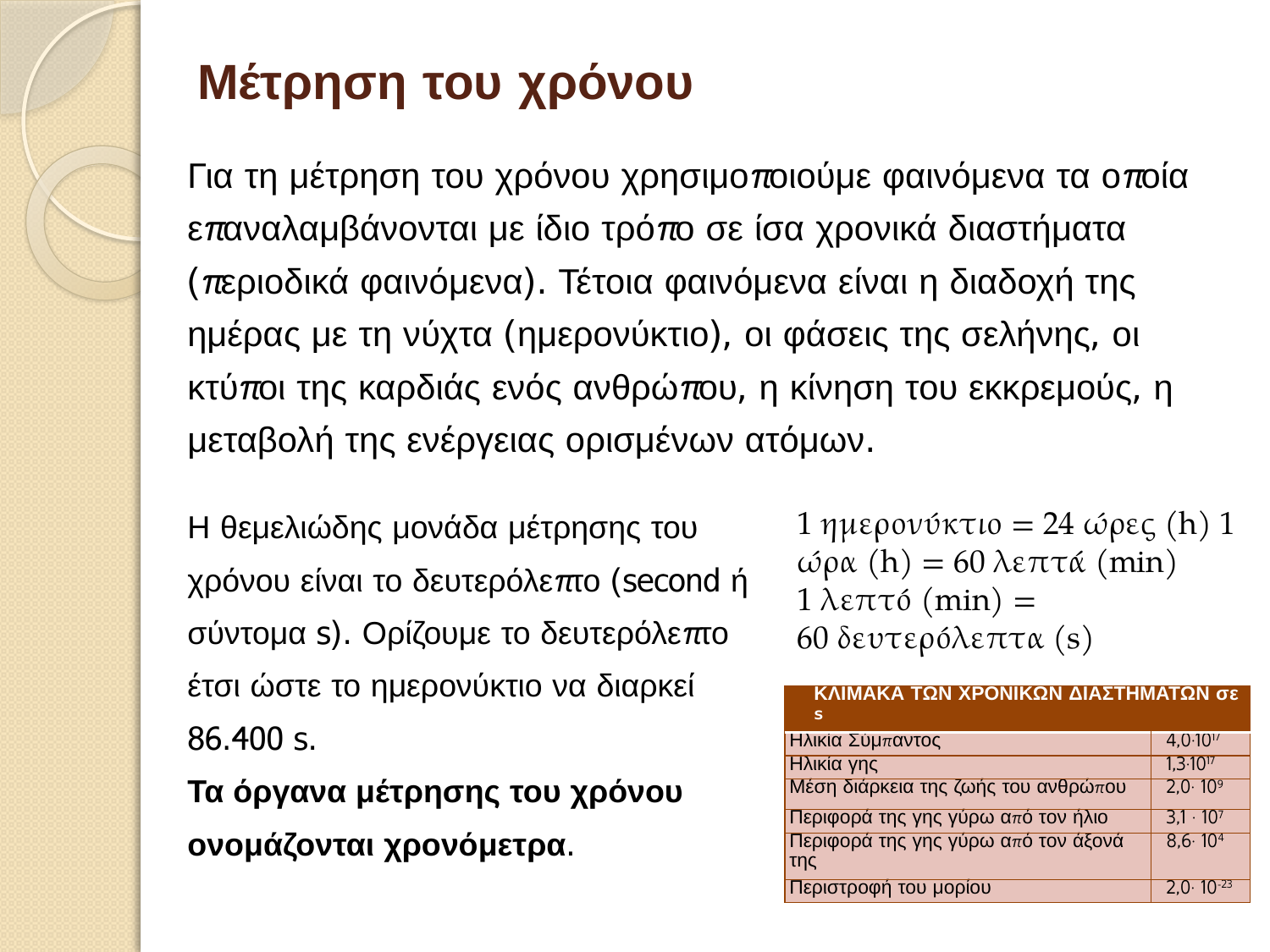

# Μέτρηση του χρόνου
Για τη μέτρηση του χρόνου χρησιμοποιούμε φαινόμενα τα οποία επαναλαμβάνονται με ίδιο τρόπο σε ίσα χρονικά διαστήματα (περιοδικά φαινόμενα). Τέτοια φαινόμενα είναι η διαδοχή της ημέρας με τη νύχτα (ημερονύκτιο), οι φάσεις της σελήνης, οι κτύποι της καρδιάς ενός ανθρώπου, η κίνηση του εκκρεμούς, η μεταβολή της ενέργειας ορισμένων ατόμων.
Η θεμελιώδης μονάδα μέτρησης του χρόνου είναι το δευτερόλεπτο (second ή σύντομα s). Ορίζουμε το δευτερόλεπτο έτσι ώστε το ημερονύκτιο να διαρκεί 86.400 s.
Τα όργανα μέτρησης του χρόνου ονομάζονται χρονόμετρα.
1 ημερονύκτιο = 24 ώρες (h) 1 ώρα (h) = 60 λεπτά (min)
1 λεπτό (min) =
60 δευτερόλεπτα (s)
| ΚΛΙΜΑΚΑ ΤΩΝ ΧΡΟΝΙΚΩΝ ΔΙΑΣΤΗΜΑΤΩΝ σε s |  |
| --- | --- |
| Ηλικία Σύμπαντος | 4,0·1017 |
| Ηλικία γης | 1,3·1017 |
| Μέση διάρκεια της ζωής του ανθρώπου | 2,0· 109 |
| Περιφορά της γης γύρω από τον ήλιο | 3,1 · 107 |
| Περιφορά της γης γύρω από τον άξονά της | 8,6· 104 |
| Περιστροφή του μορίου | 2,0· 10-23 |